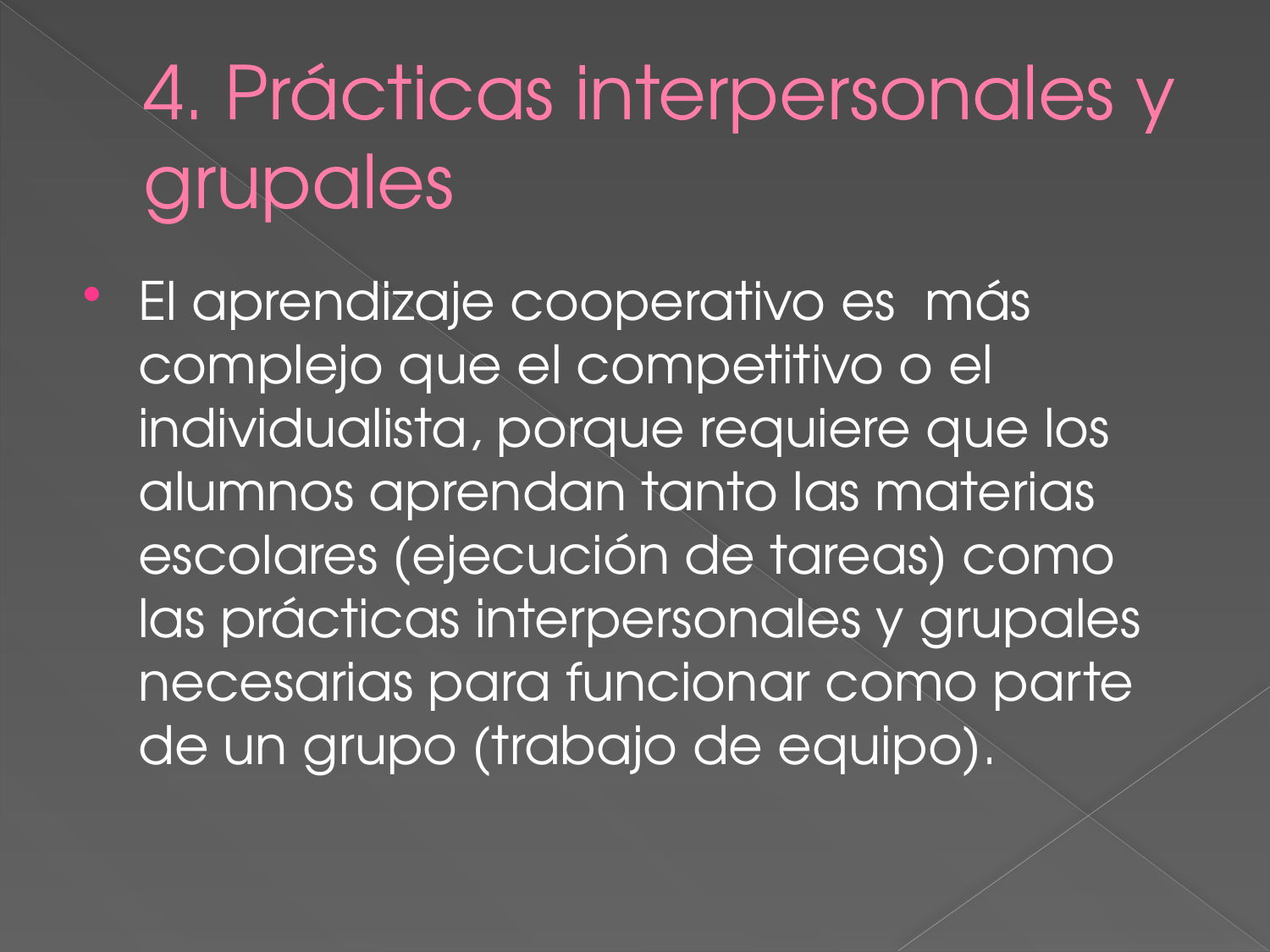

# 4. Prácticas interpersonales y grupales
El aprendizaje cooperativo es  más complejo que el competitivo o el individualista, porque requiere que los alumnos aprendan tanto las materias escolares (ejecución de tareas) como las prácticas interpersonales y grupales necesarias para funcionar como parte de un grupo (trabajo de equipo).